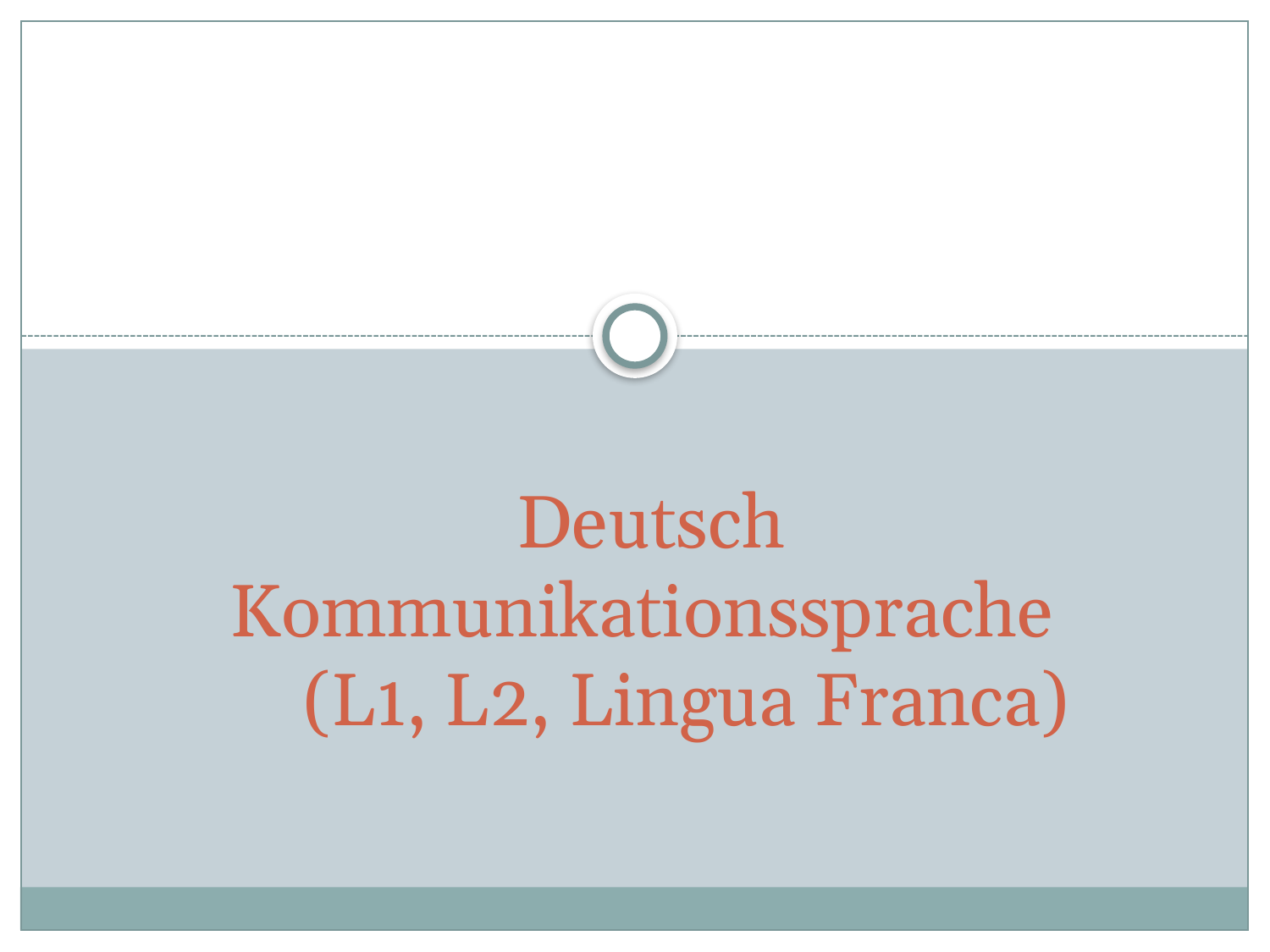

# Deutsch Kommunikationssprache (L1, L2, Lingua Franca)